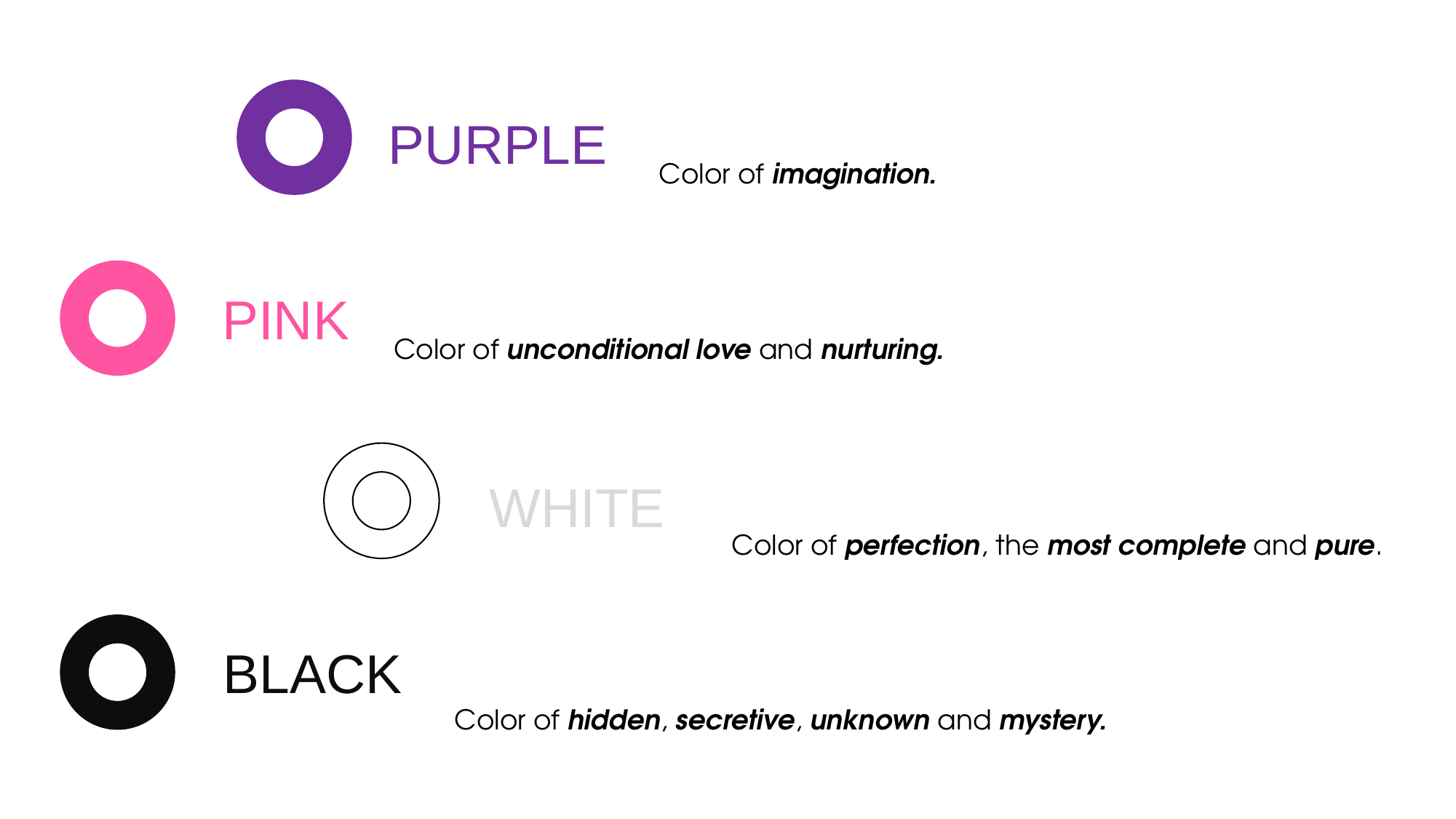

PURPLE
Color of imagination.

PINK
Color of unconditional love and nurturing.

WHITE
Color of perfection, the most complete and pure.

BLACK
Color of hidden, secretive, unknown and mystery.